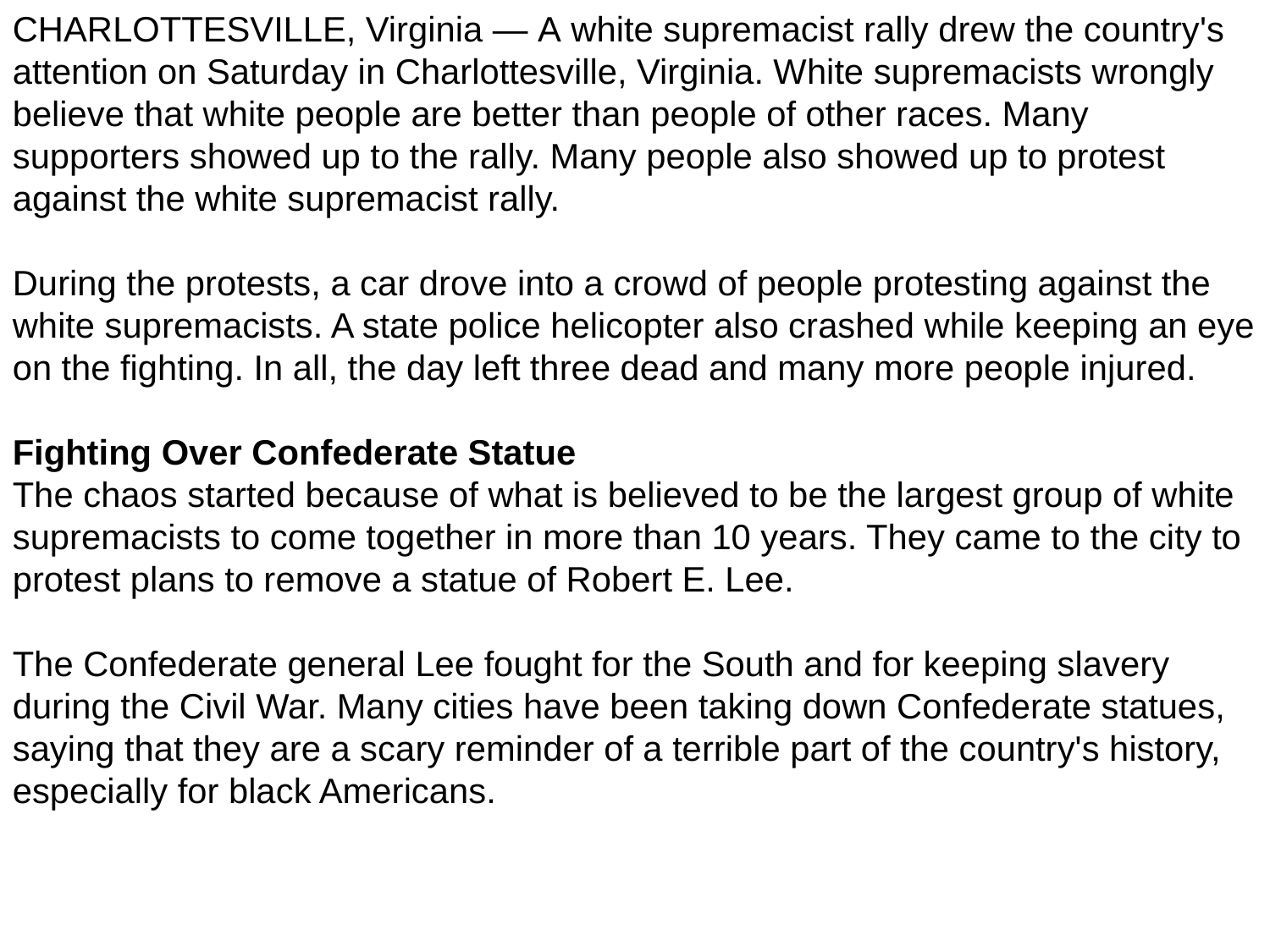

CHARLOTTESVILLE, Virginia — A white supremacist rally drew the country's attention on Saturday in Charlottesville, Virginia. White supremacists wrongly believe that white people are better than people of other races. Many supporters showed up to the rally. Many people also showed up to protest against the white supremacist rally.

During the protests, a car drove into a crowd of people protesting against the white supremacists. A state police helicopter also crashed while keeping an eye on the fighting. In all, the day left three dead and many more people injured.

Fighting Over Confederate Statue
The chaos started because of what is believed to be the largest group of white supremacists to come together in more than 10 years. They came to the city to protest plans to remove a statue of Robert E. Lee.

The Confederate general Lee fought for the South and for keeping slavery during the Civil War. Many cities have been taking down Confederate statues, saying that they are a scary reminder of a terrible part of the country's history, especially for black Americans.